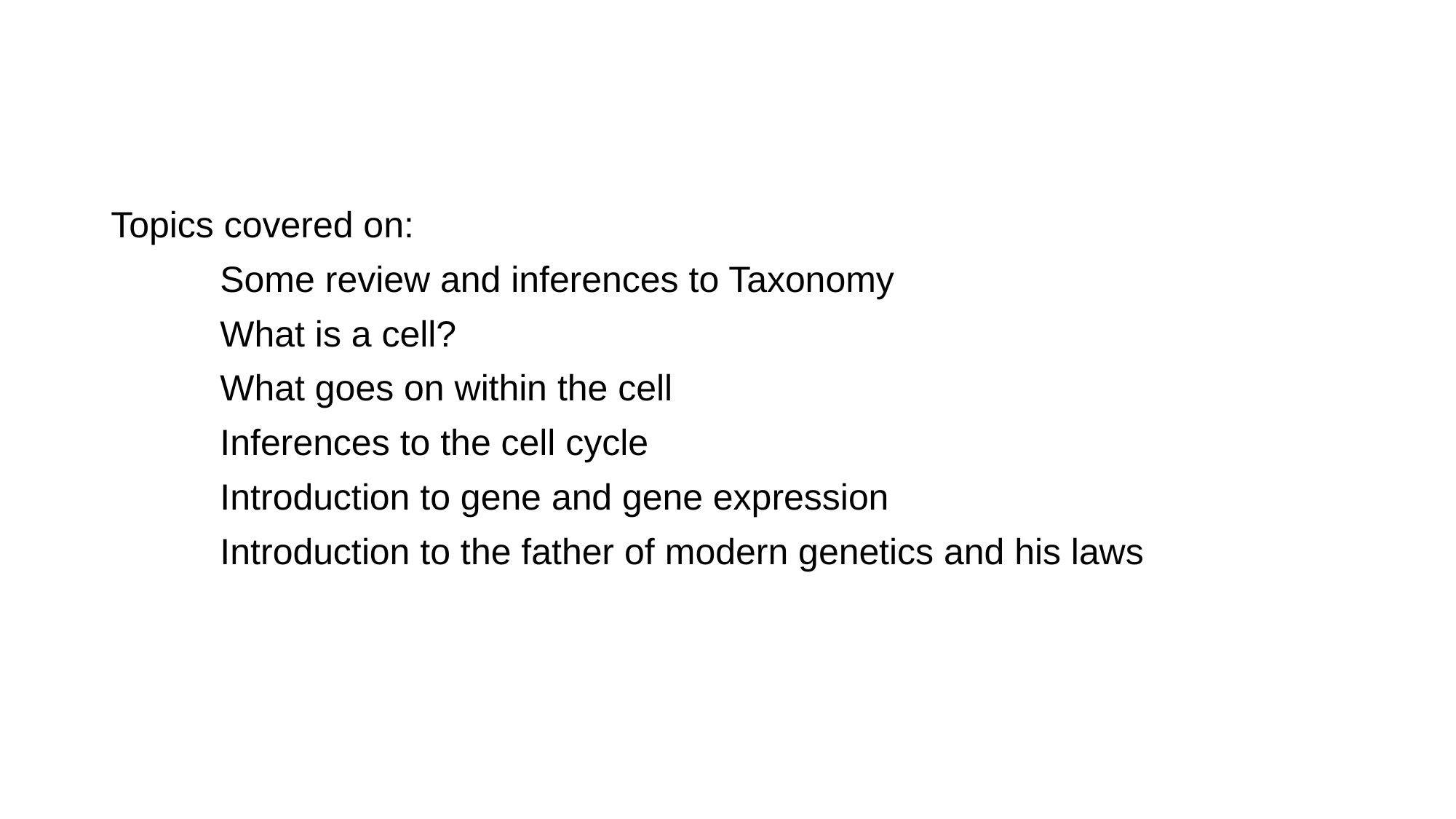

Topics covered on:
	Some review and inferences to Taxonomy
	What is a cell?
	What goes on within the cell
	Inferences to the cell cycle
	Introduction to gene and gene expression
	Introduction to the father of modern genetics and his laws